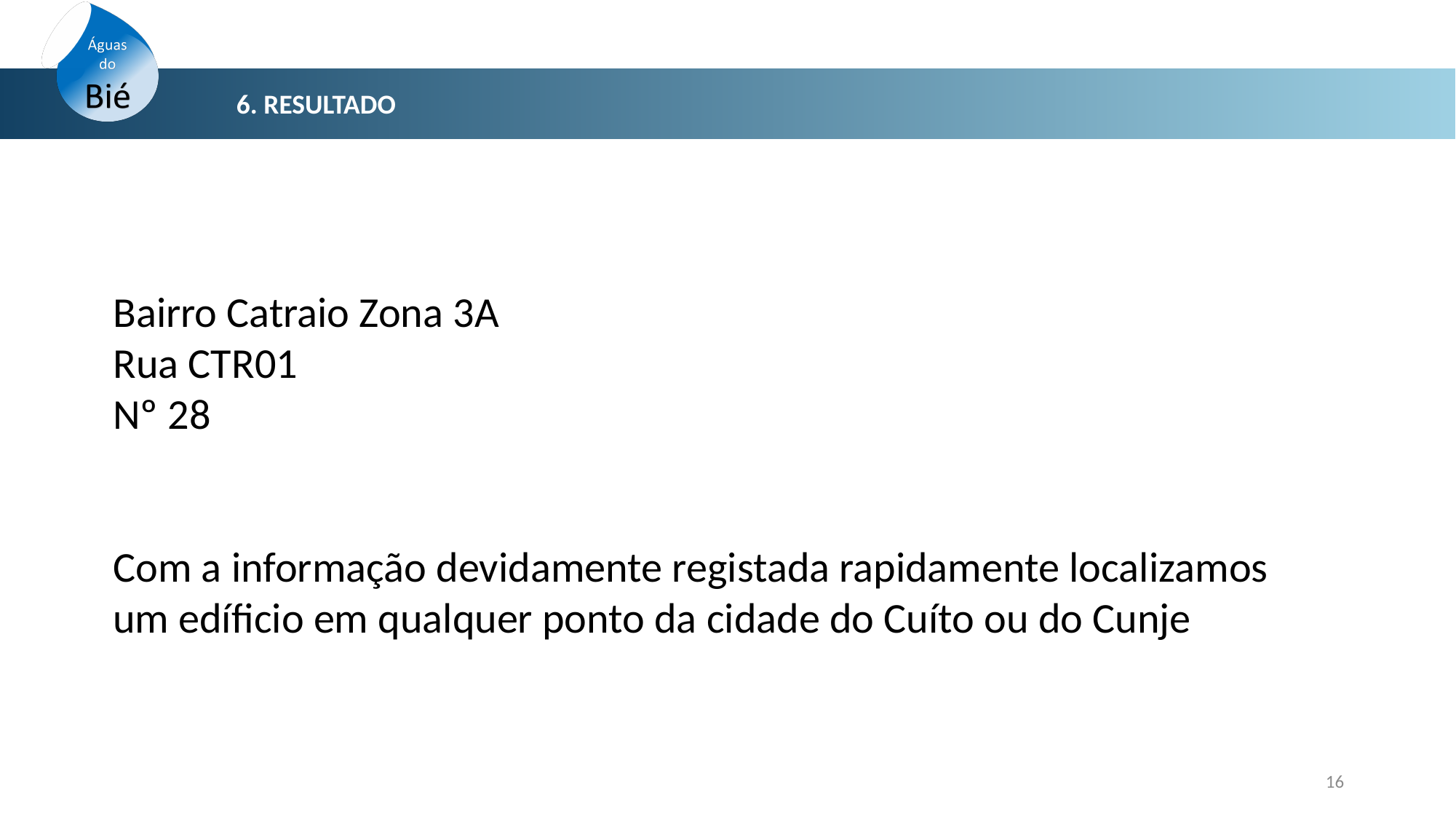

6. Resultado
Bairro Catraio Zona 3A
Rua CTR01
Nº 28

Com a informação devidamente registada rapidamente localizamos um edíficio em qualquer ponto da cidade do Cuíto ou do Cunje

16